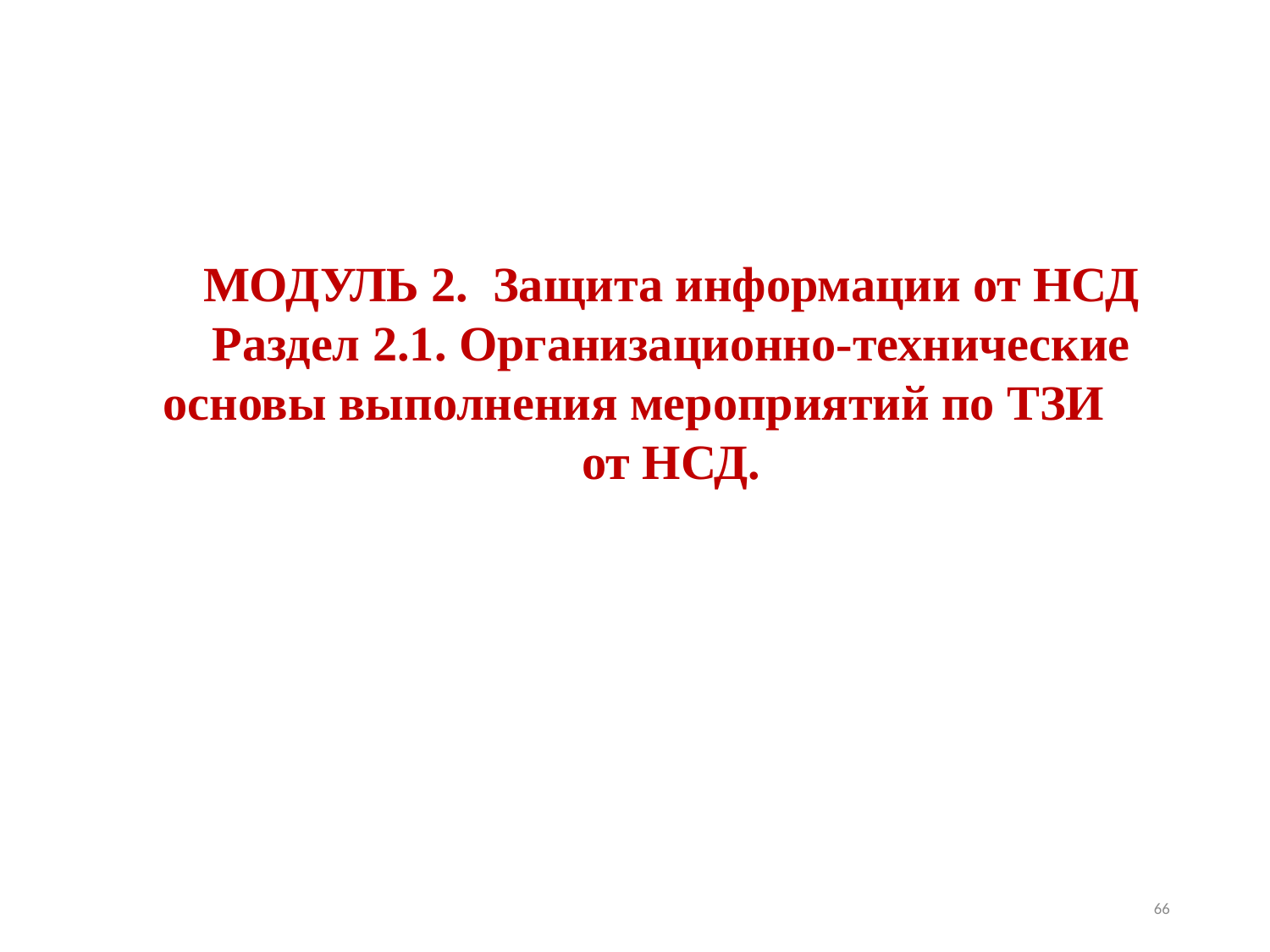

МОДУЛЬ 2.  Защита информации от НСД
Раздел 2.1. Организационно-технические основы выполнения мероприятий по ТЗИ
от НСД.
66